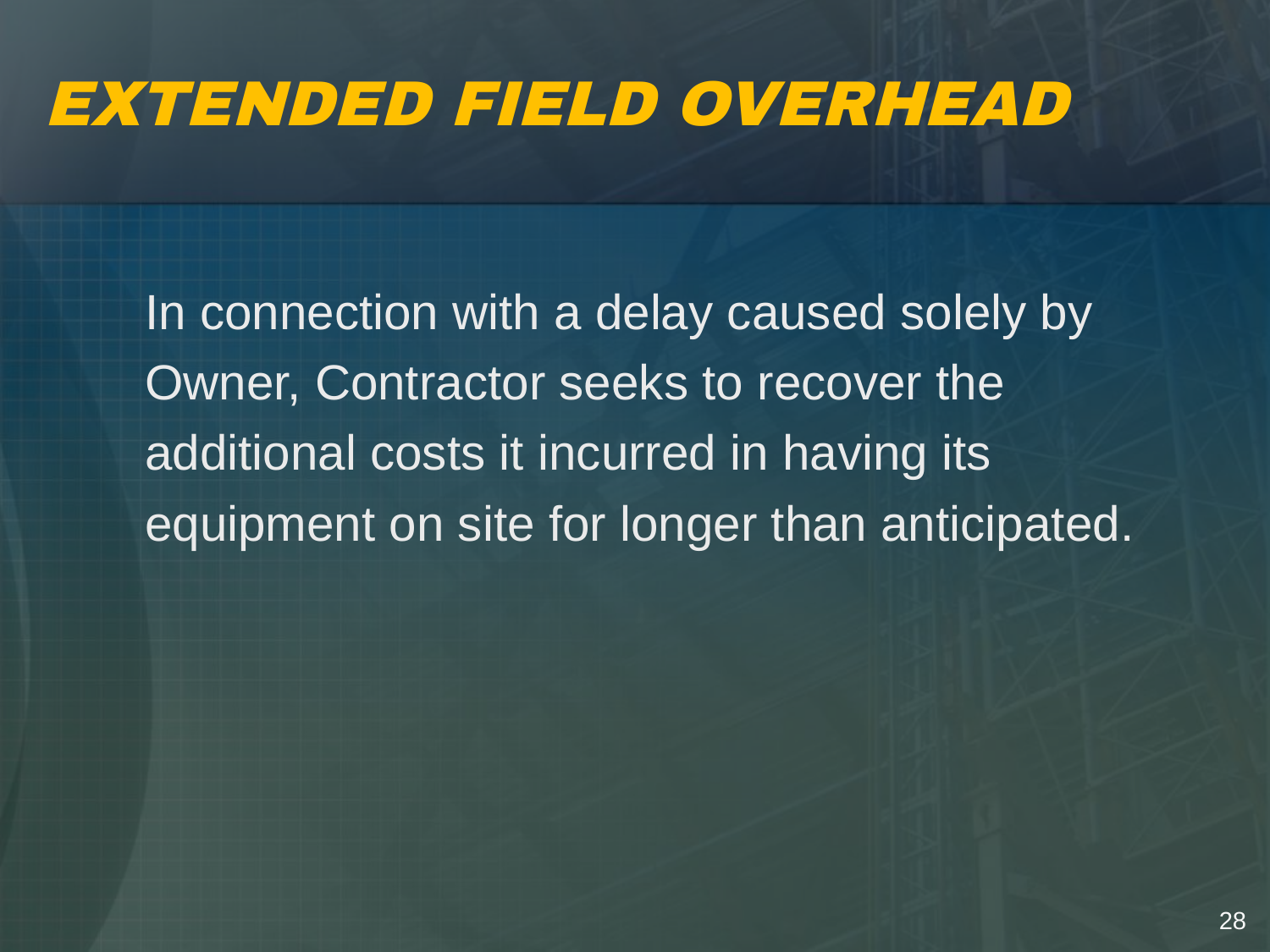

# EXTENDED FIELD OVERHEAD
	In connection with a delay caused solely by Owner, Contractor seeks to recover the additional costs it incurred in having its equipment on site for longer than anticipated.